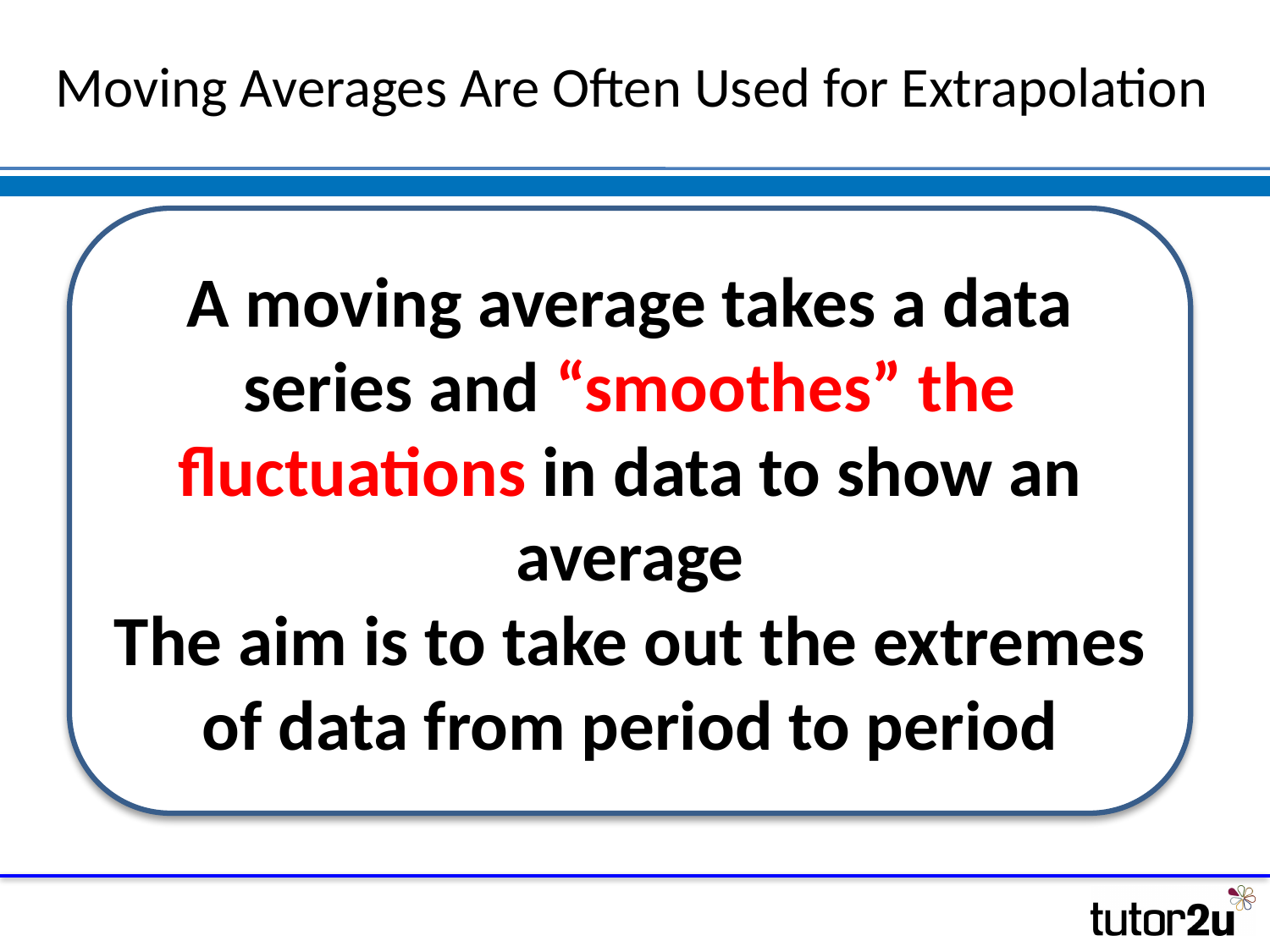

# Moving Averages Are Often Used for Extrapolation
A moving average takes a data series and “smoothes” the fluctuations in data to show an average
The aim is to take out the extremes of data from period to period